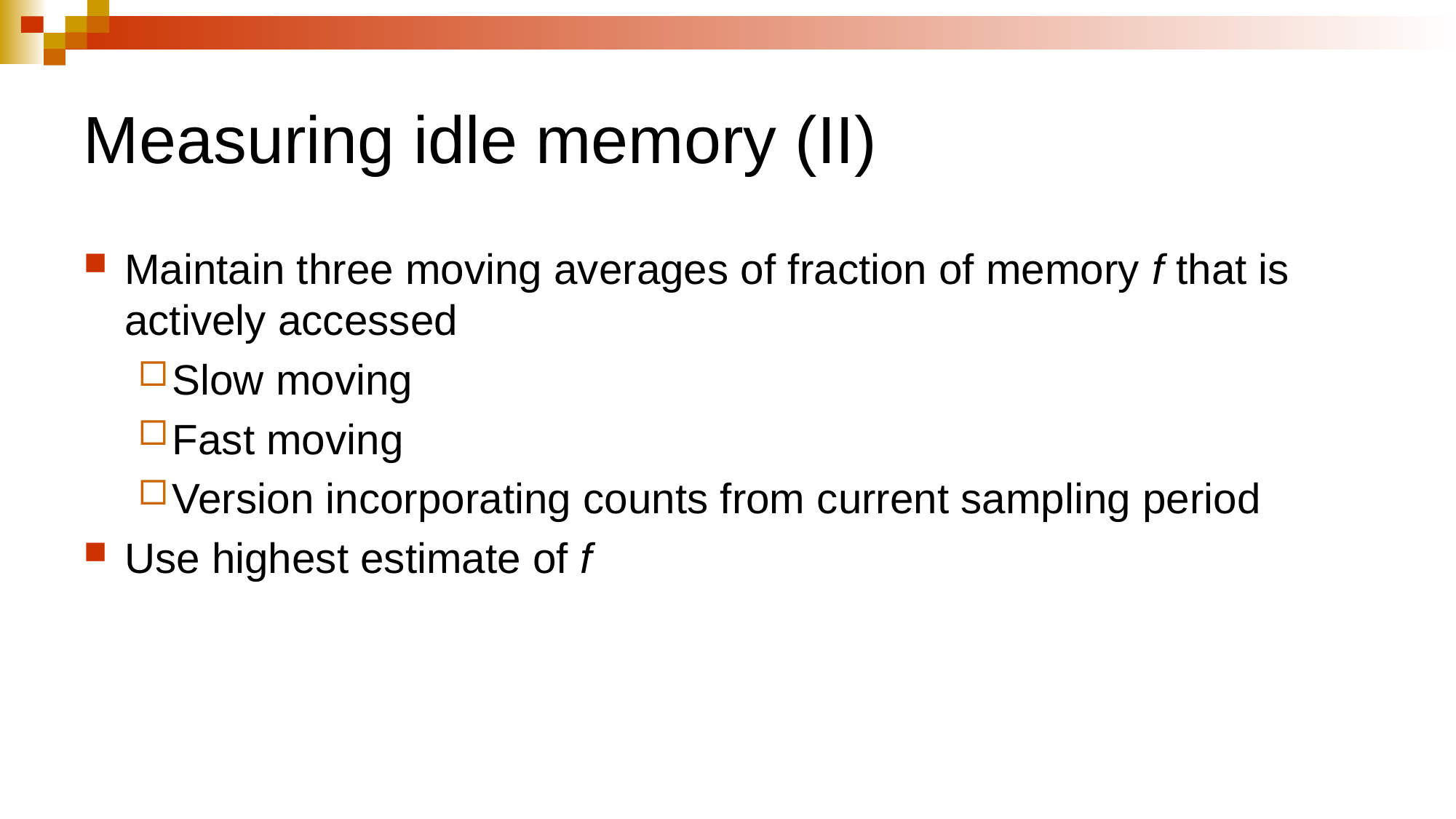

# Measuring idle memory (II)
Maintain three moving averages of fraction of memory f that is actively accessed
Slow moving
Fast moving
Version incorporating counts from current sampling period
Use highest estimate of f